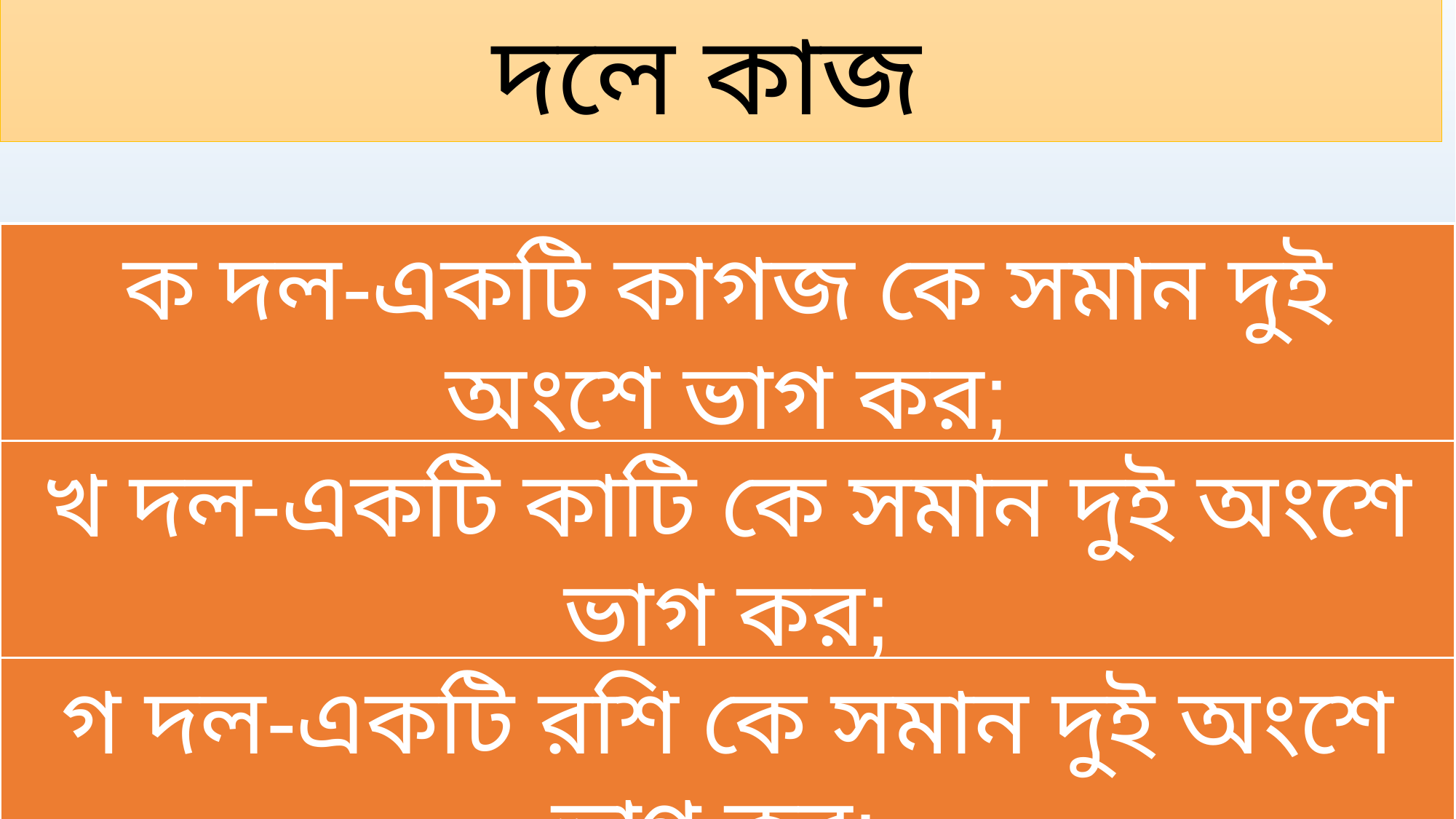

দলে কাজ
ক দল-একটি কাগজ কে সমান দুই অংশে ভাগ কর;
খ দল-একটি কাটি কে সমান দুই অংশে ভাগ কর;
গ দল-একটি রশি কে সমান দুই অংশে ভাগ কর;